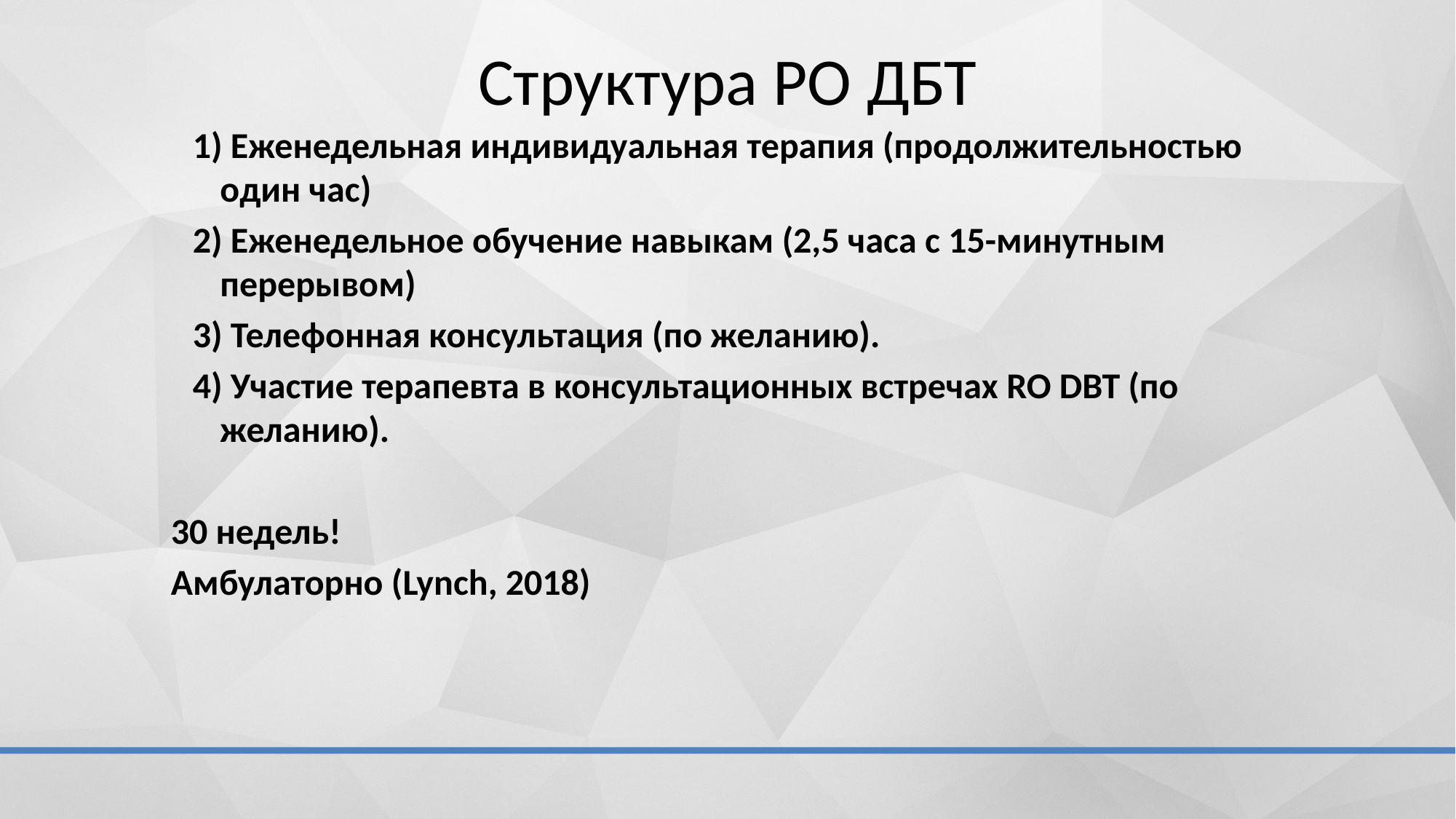

# Структура РО ДБТ
1) Еженедельная индивидуальная терапия (продолжительностью один час)
2) Еженедельное обучение навыкам (2,5 часа с 15-минутным перерывом)
3) Телефонная консультация (по желанию).
4) Участие терапевта в консультационных встречах RO DBT (по желанию).

30 недель!
Амбулаторно (Lynch, 2018)